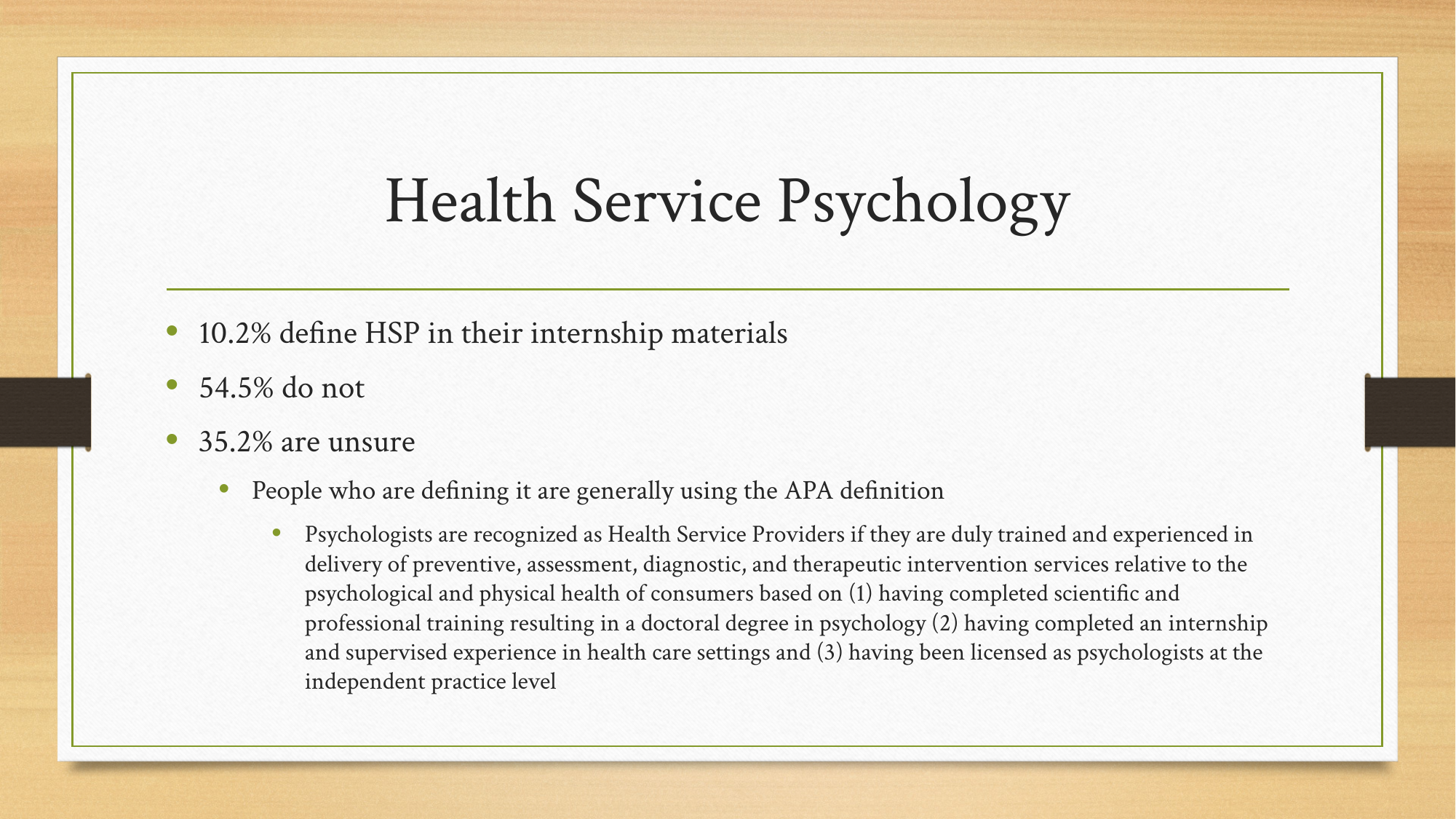

# Health Service Psychology
10.2% define HSP in their internship materials
54.5% do not
35.2% are unsure
People who are defining it are generally using the APA definition
Psychologists are recognized as Health Service Providers if they are duly trained and experienced in delivery of preventive, assessment, diagnostic, and therapeutic intervention services relative to the psychological and physical health of consumers based on (1) having completed scientific and professional training resulting in a doctoral degree in psychology (2) having completed an internship and supervised experience in health care settings and (3) having been licensed as psychologists at the independent practice level